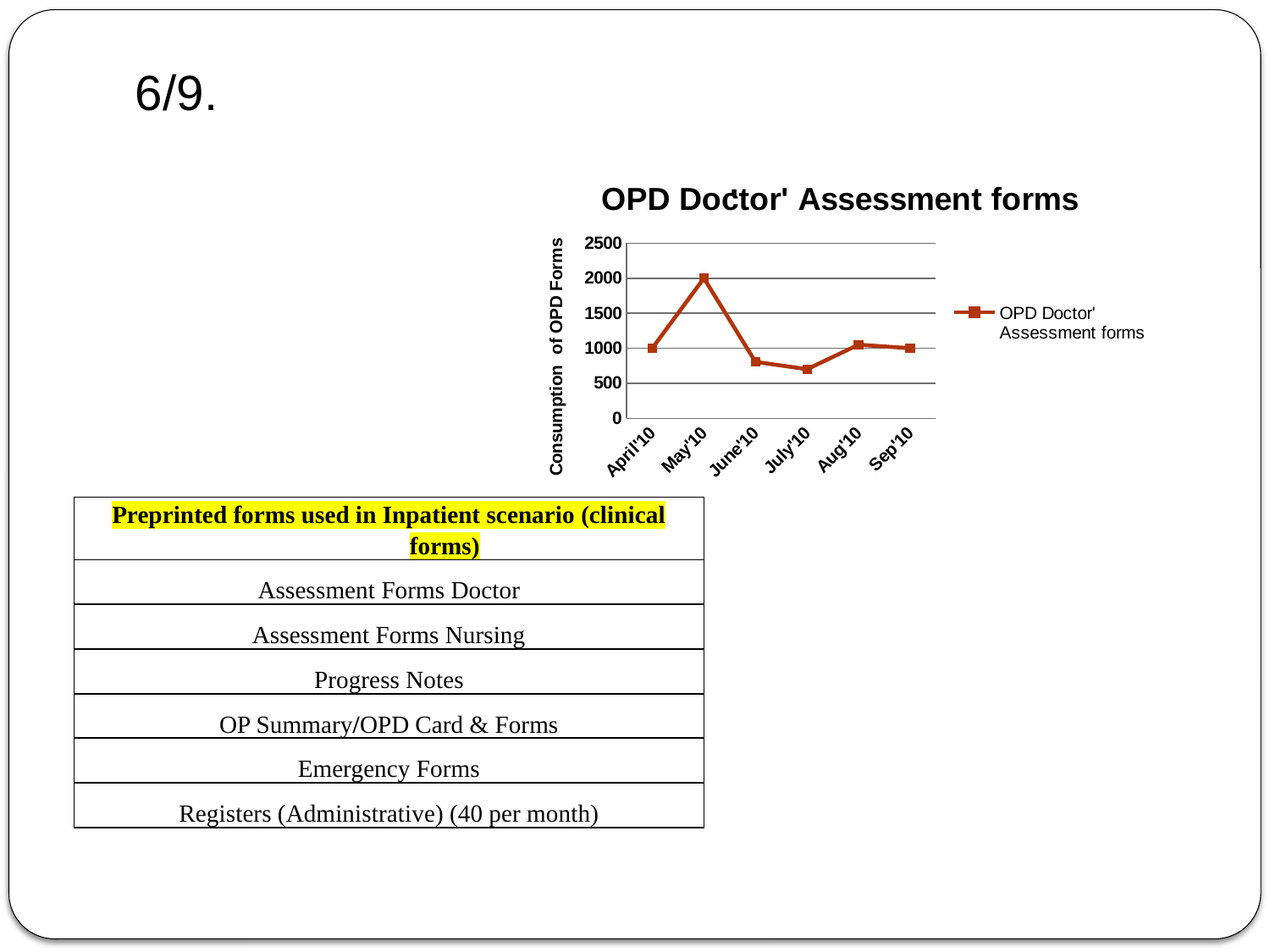

# 6/9.                                                          .

### Chart:

| Category |  |
|---|---|
| April'10 | 1000.0 |
| May'10 | 2000.0 |
| June'10 | 805.0 |
| July'10 | 700.0 |
| Aug'10 | 1050.0 |
| Sep'10 | 1000.0 |
| Preprinted forms used in Inpatient scenario (clinical forms) |
| --- |
| Assessment Forms Doctor |
| Assessment Forms Nursing |
| Progress Notes |
| OP Summary/OPD Card & Forms |
| Emergency Forms |
| Registers (Administrative) (40 per month) |